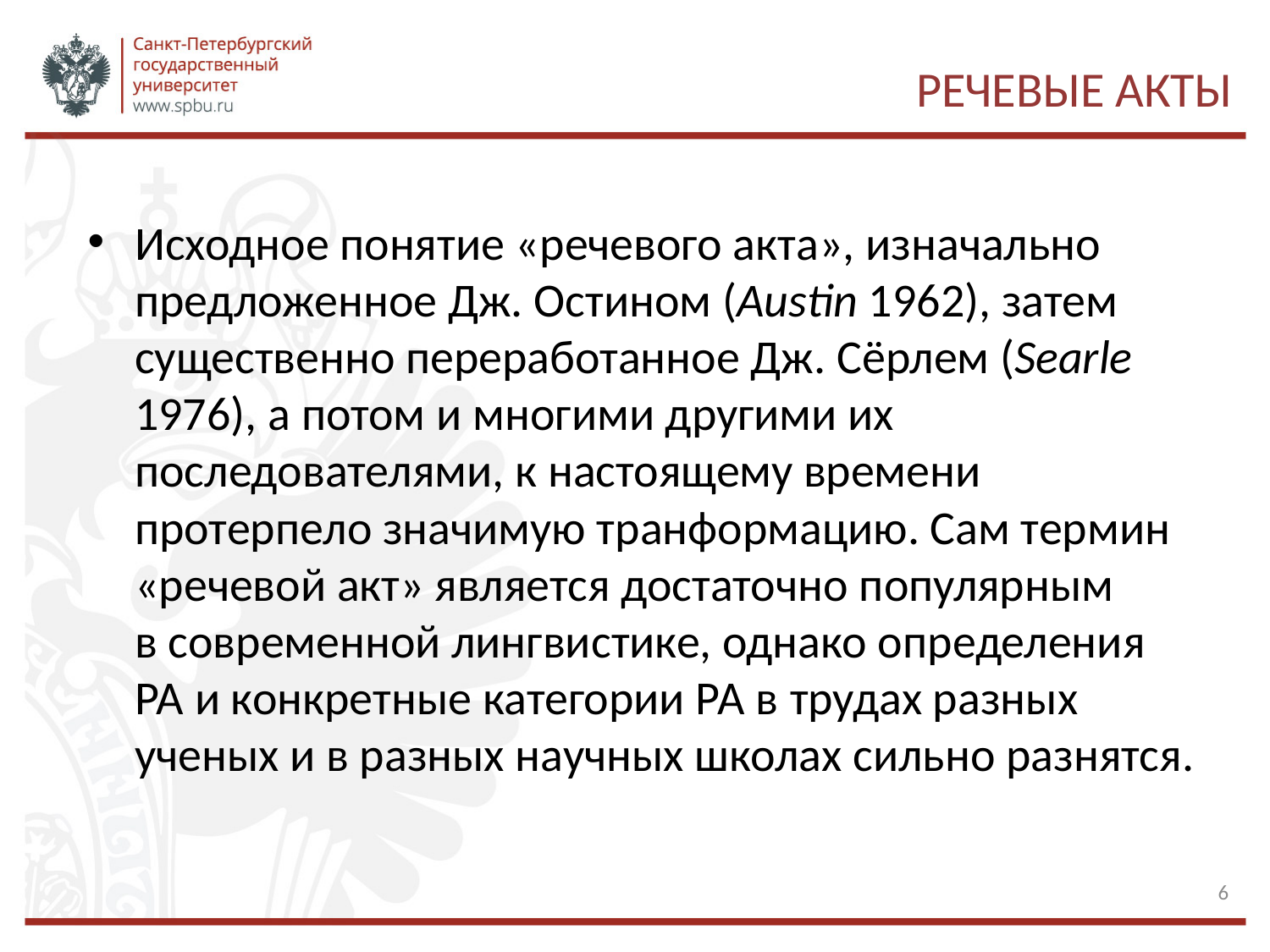

# РЕЧЕВЫЕ АКТЫ
Исходное понятие «речевого акта», изначально предложенное Дж. Остином (Austin 1962), затем существенно переработанное Дж. Сёрлем (Searle 1976), а потом и многими другими их последователями, к настоящему времени протерпело значимую транформацию. Сам термин «речевой акт» является достаточно популярным в современной лингвистике, однако определения РА и конкретные категории РА в трудах разных ученых и в разных научных школах сильно разнятся.

6